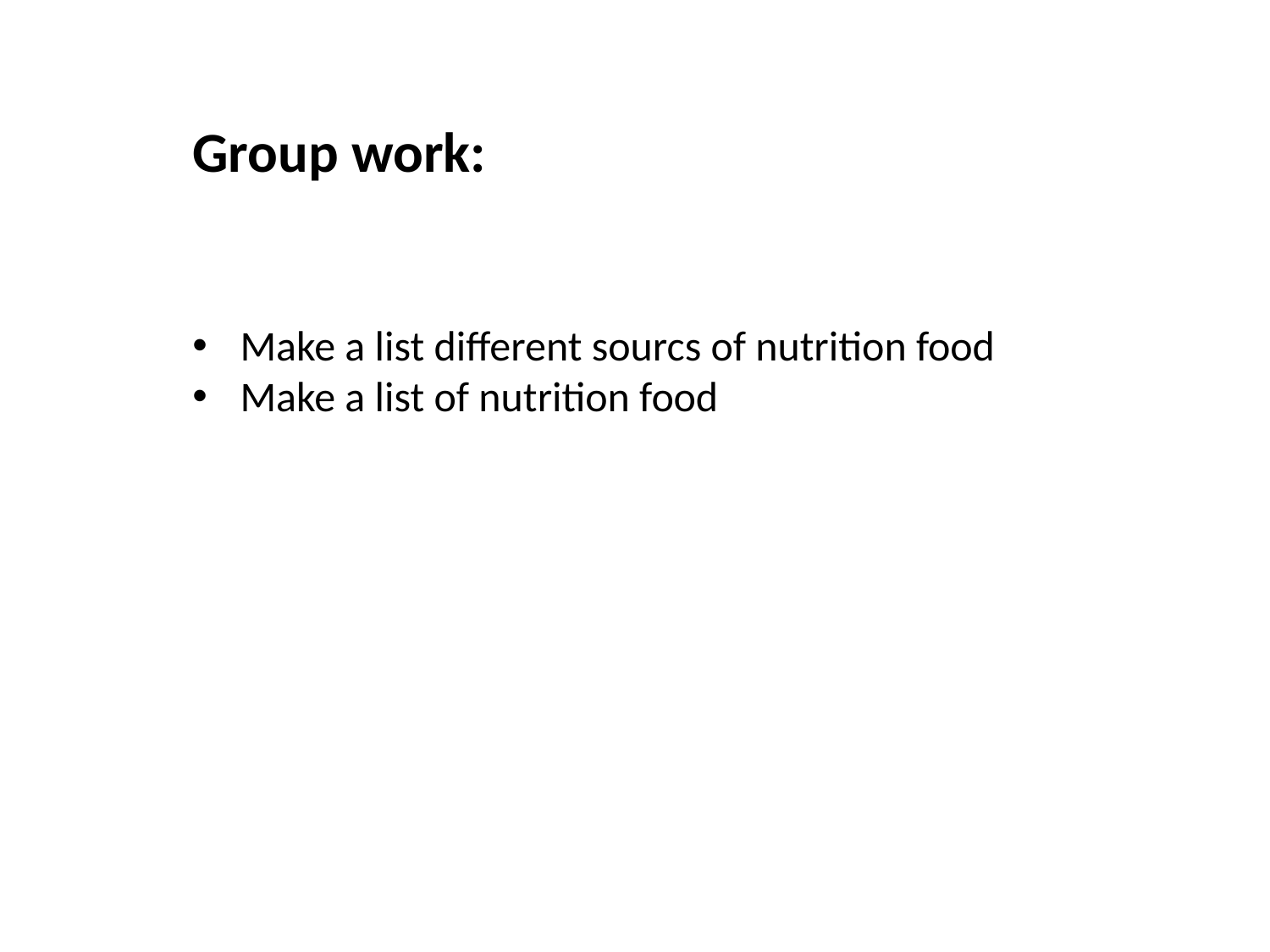

Group work:

Make a list different sourcs of nutrition food
Make a list of nutrition food